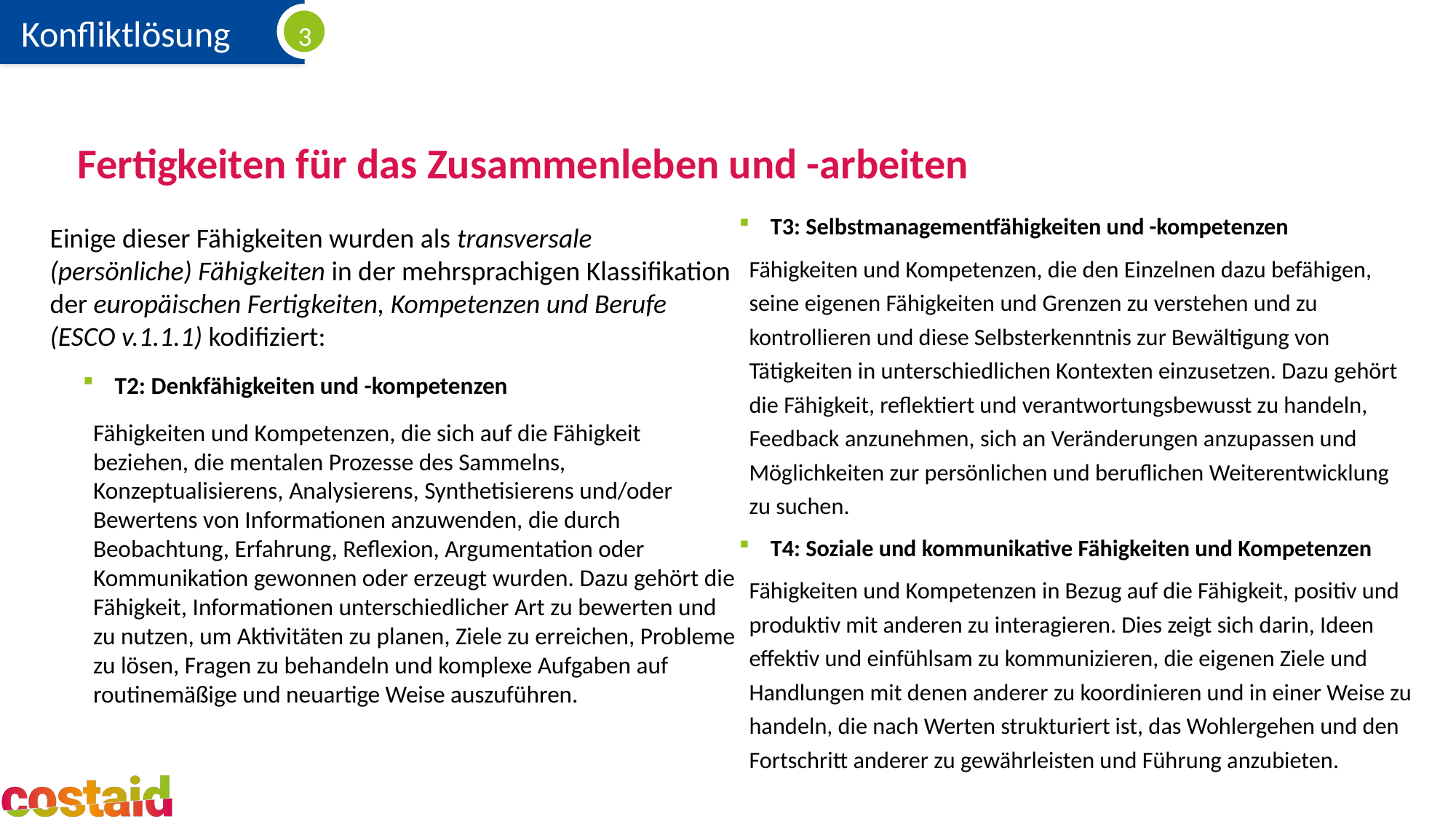

# Fertigkeiten für das Zusammenleben und -arbeiten
T3: Selbstmanagementfähigkeiten und -kompetenzen
Fähigkeiten und Kompetenzen, die den Einzelnen dazu befähigen, seine eigenen Fähigkeiten und Grenzen zu verstehen und zu kontrollieren und diese Selbsterkenntnis zur Bewältigung von Tätigkeiten in unterschiedlichen Kontexten einzusetzen. Dazu gehört die Fähigkeit, reflektiert und verantwortungsbewusst zu handeln, Feedback anzunehmen, sich an Veränderungen anzupassen und Möglichkeiten zur persönlichen und beruflichen Weiterentwicklung zu suchen.
T4: Soziale und kommunikative Fähigkeiten und Kompetenzen
Fähigkeiten und Kompetenzen in Bezug auf die Fähigkeit, positiv und produktiv mit anderen zu interagieren. Dies zeigt sich darin, Ideen effektiv und einfühlsam zu kommunizieren, die eigenen Ziele und Handlungen mit denen anderer zu koordinieren und in einer Weise zu handeln, die nach Werten strukturiert ist, das Wohlergehen und den Fortschritt anderer zu gewährleisten und Führung anzubieten.

Einige dieser Fähigkeiten wurden als transversale (persönliche) Fähigkeiten in der mehrsprachigen Klassifikation der europäischen Fertigkeiten, Kompetenzen und Berufe (ESCO v.1.1.1) kodifiziert:
T2: Denkfähigkeiten und -kompetenzen
Fähigkeiten und Kompetenzen, die sich auf die Fähigkeit beziehen, die mentalen Prozesse des Sammelns, Konzeptualisierens, Analysierens, Synthetisierens und/oder Bewertens von Informationen anzuwenden, die durch Beobachtung, Erfahrung, Reflexion, Argumentation oder Kommunikation gewonnen oder erzeugt wurden. Dazu gehört die Fähigkeit, Informationen unterschiedlicher Art zu bewerten und zu nutzen, um Aktivitäten zu planen, Ziele zu erreichen, Probleme zu lösen, Fragen zu behandeln und komplexe Aufgaben auf routinemäßige und neuartige Weise auszuführen.